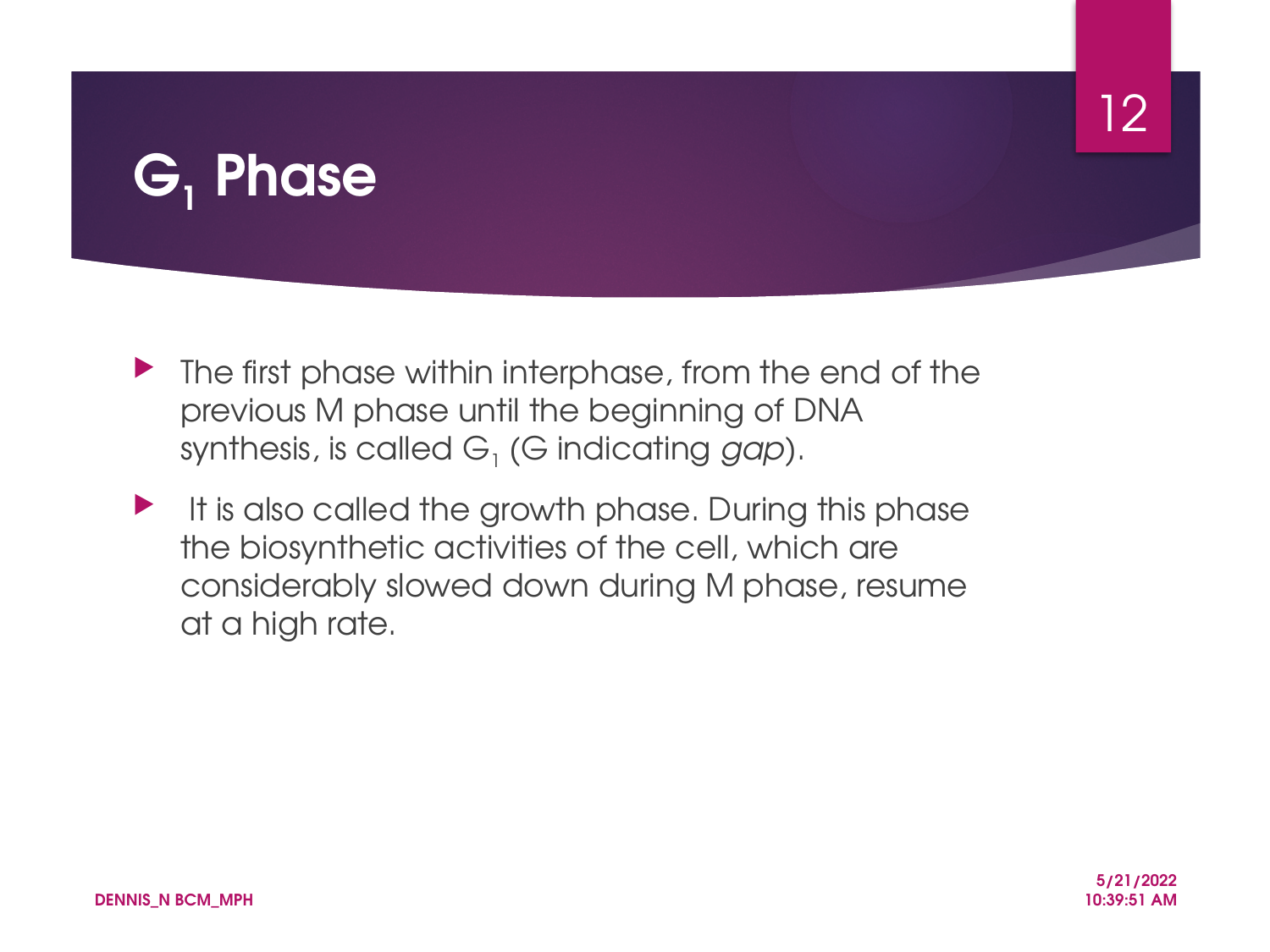

12
# G1 Phase
The first phase within interphase, from the end of the previous M phase until the beginning of DNA synthesis, is called G1 (G indicating gap).
 It is also called the growth phase. During this phase the biosynthetic activities of the cell, which are considerably slowed down during M phase, resume at a high rate.

DENNIS_N BCM_MPH
5/21/2022 10:39:51 AM